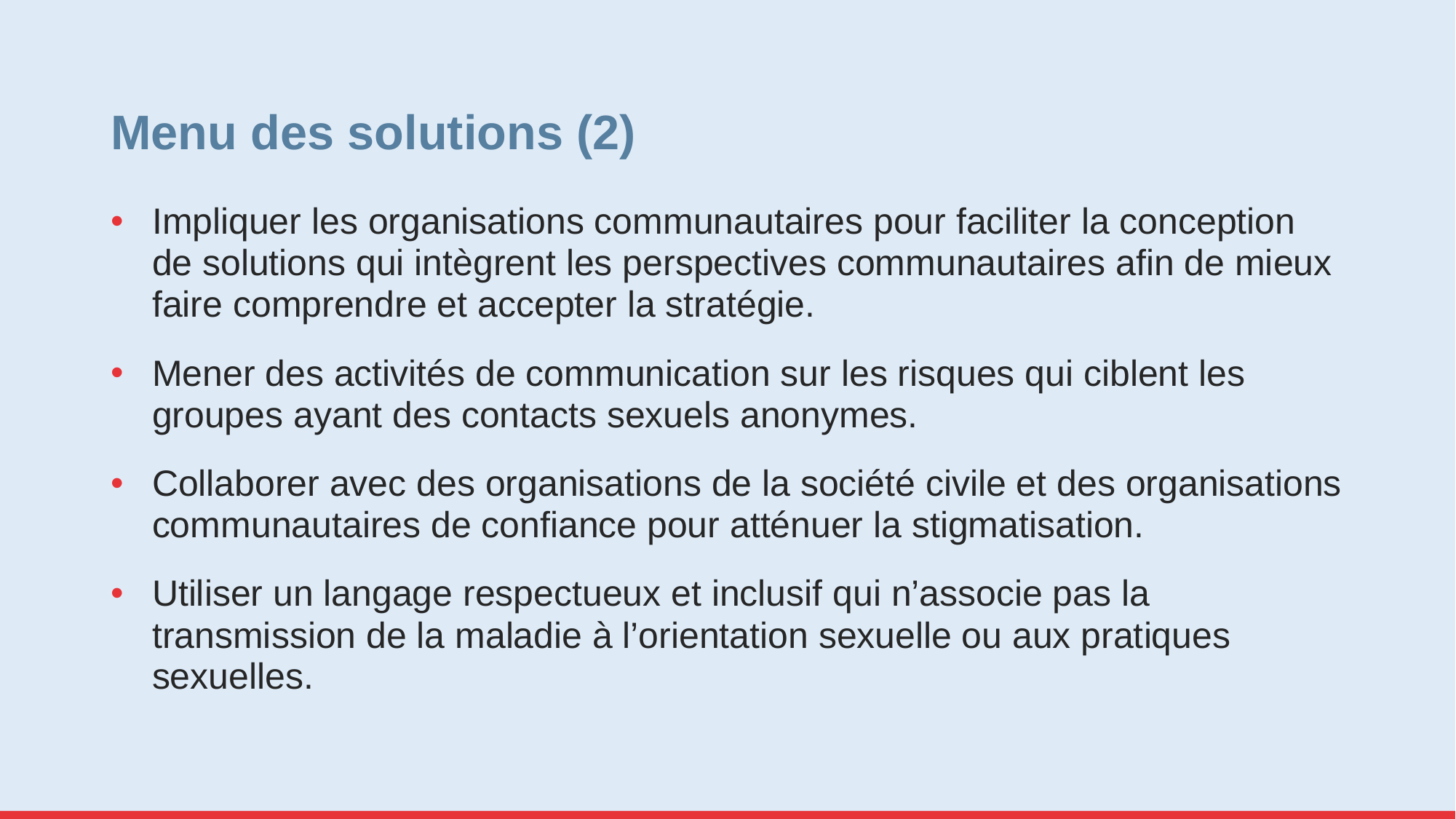

# Menu des solutions (2)
Impliquer les organisations communautaires pour faciliter la conception de solutions qui intègrent les perspectives communautaires afin de mieux faire comprendre et accepter la stratégie.
Mener des activités de communication sur les risques qui ciblent les groupes ayant des contacts sexuels anonymes.
Collaborer avec des organisations de la société civile et des organisations communautaires de confiance pour atténuer la stigmatisation.
Utiliser un langage respectueux et inclusif qui n’associe pas la transmission de la maladie à l’orientation sexuelle ou aux pratiques sexuelles.